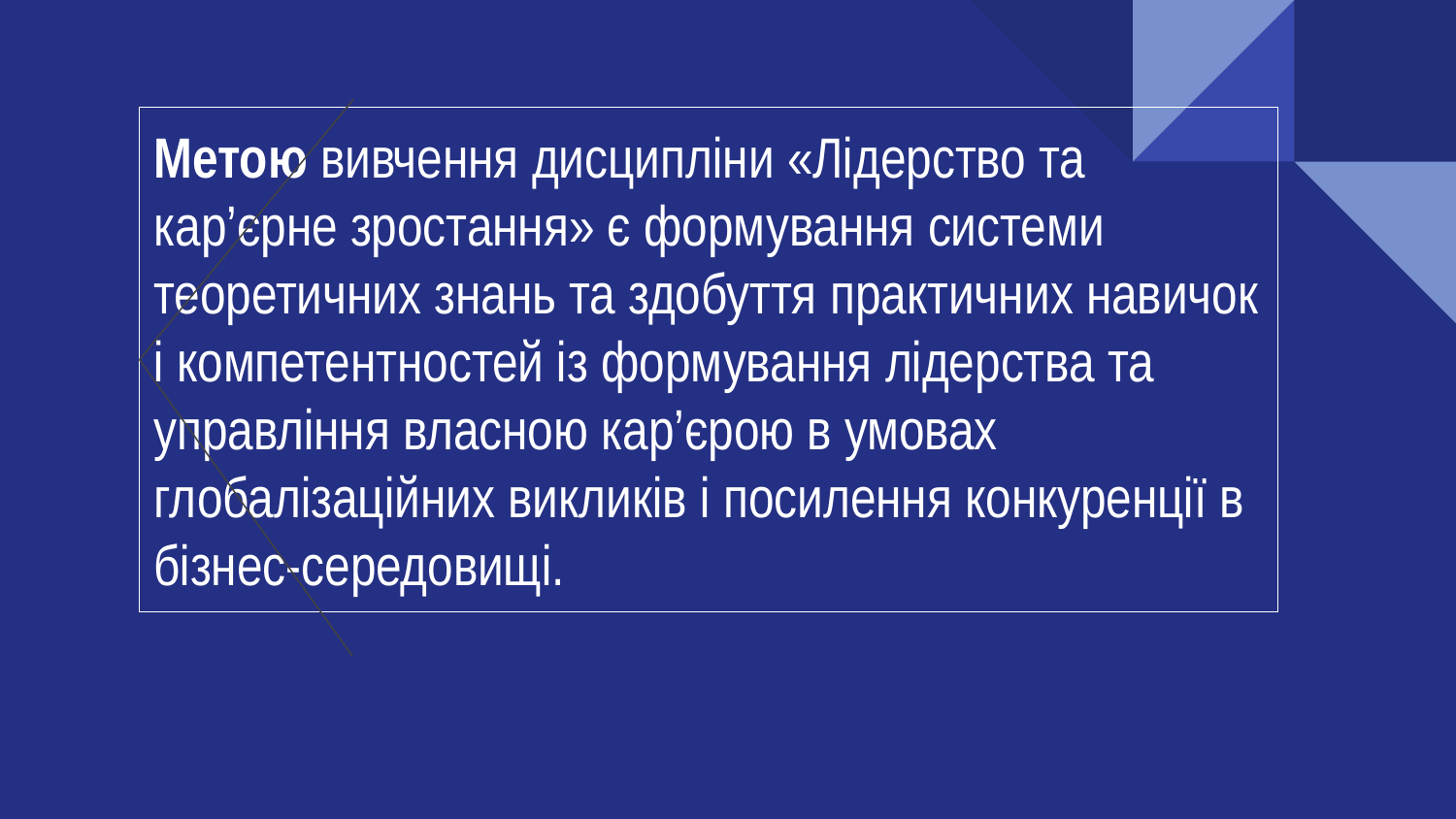

Метою вивчення дисципліни «Лідерство та кар’єрне зростання» є формування системи теоретичних знань та здобуття практичних навичок і компетентностей із формування лідерства та управління власною кар’єрою в умовах глобалізаційних викликів і посилення конкуренції в бізнес-середовищі.